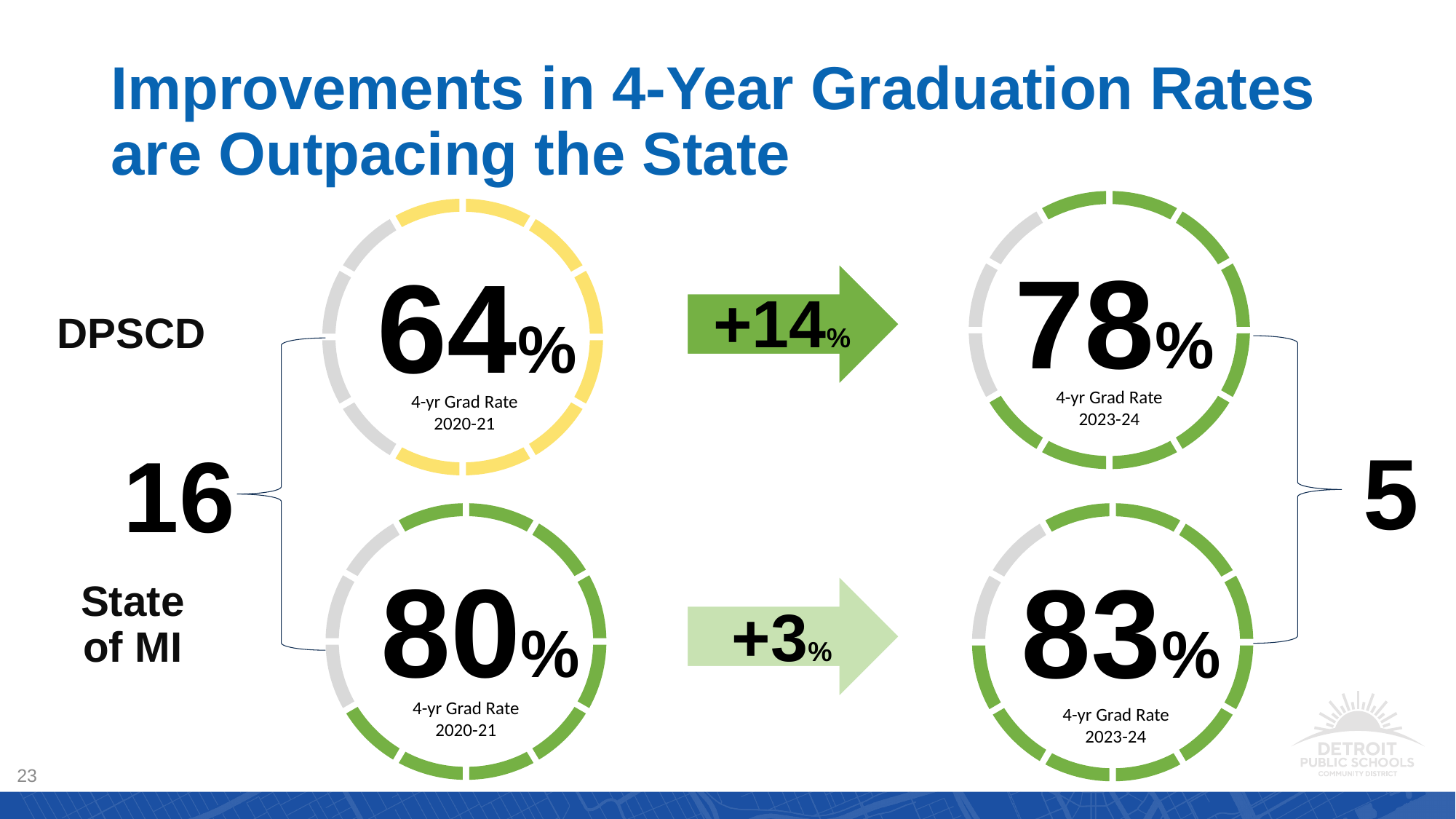

# Improvements in 4-Year Graduation Rates are Outpacing the State

78%

64%

DPSCD
+14%

4-yr Grad Rate
2023-24
4-yr Grad Rate
2020-21

5
16

80%

83%

State of MI
+3%
4-yr Grad Rate
2020-21

4-yr Grad Rate
2023-24
23